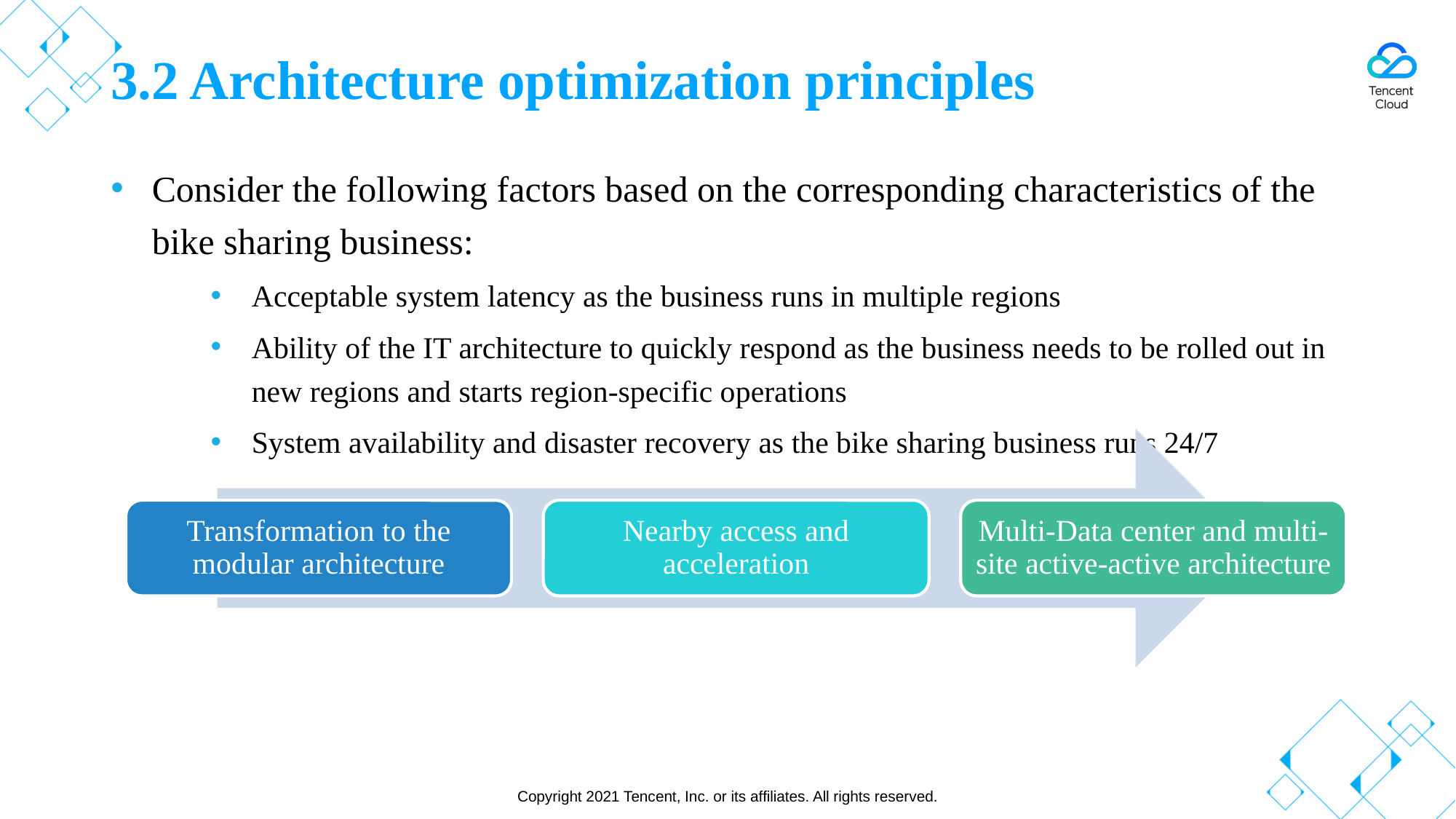

# 3.2 Architecture optimization principles
Consider the following factors based on the corresponding characteristics of the bike sharing business:
Acceptable system latency as the business runs in multiple regions
Ability of the IT architecture to quickly respond as the business needs to be rolled out in new regions and starts region-specific operations
System availability and disaster recovery as the bike sharing business runs 24/7

Transformation to the modular architecture
Nearby access and acceleration
Multi-Data center and multi-site active-active architecture